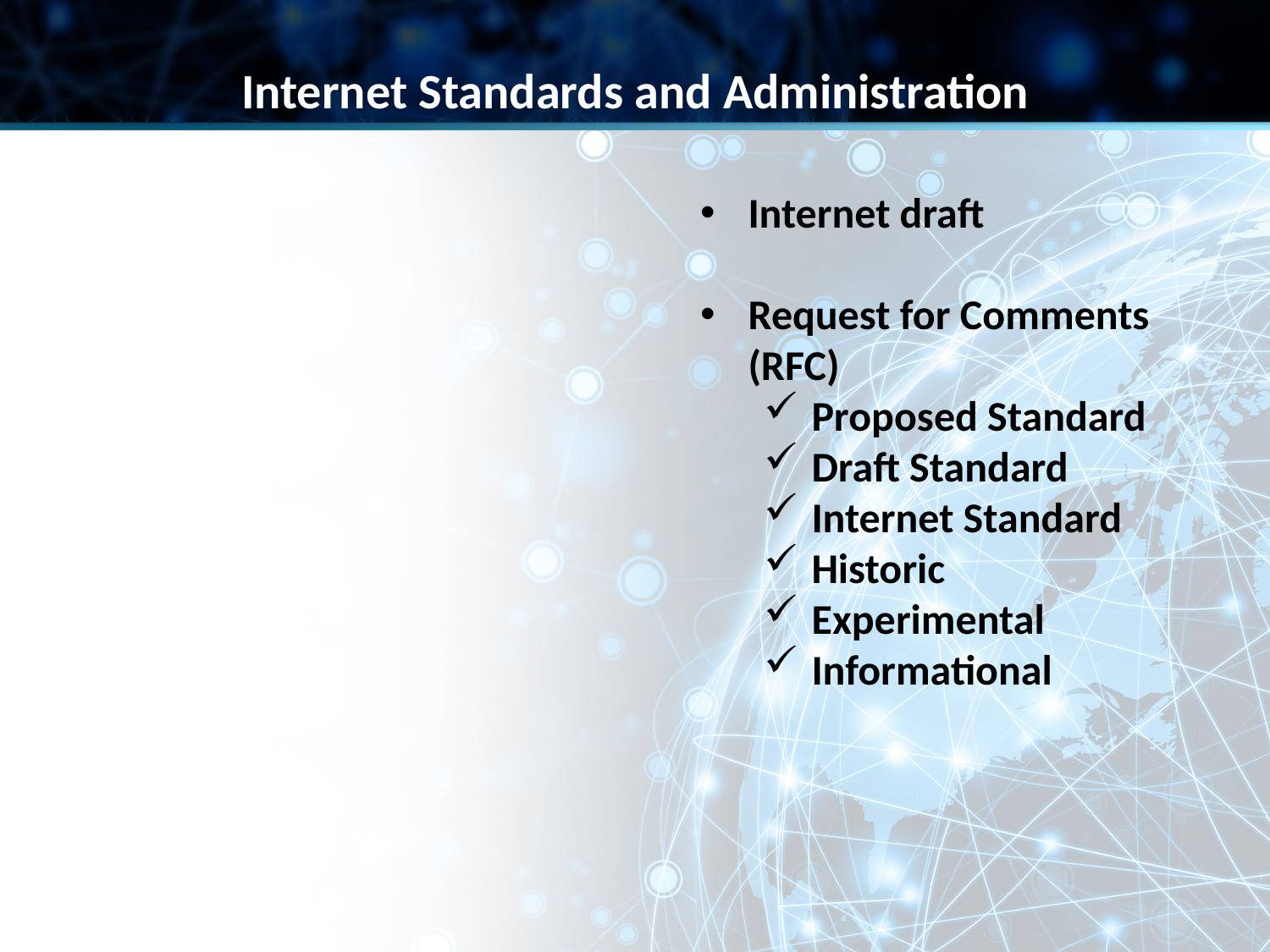

Internet Standards and Administration
Internet draft

Request for Comments (RFC)
Proposed Standard
Draft Standard
Internet Standard
Historic
Experimental
Informational